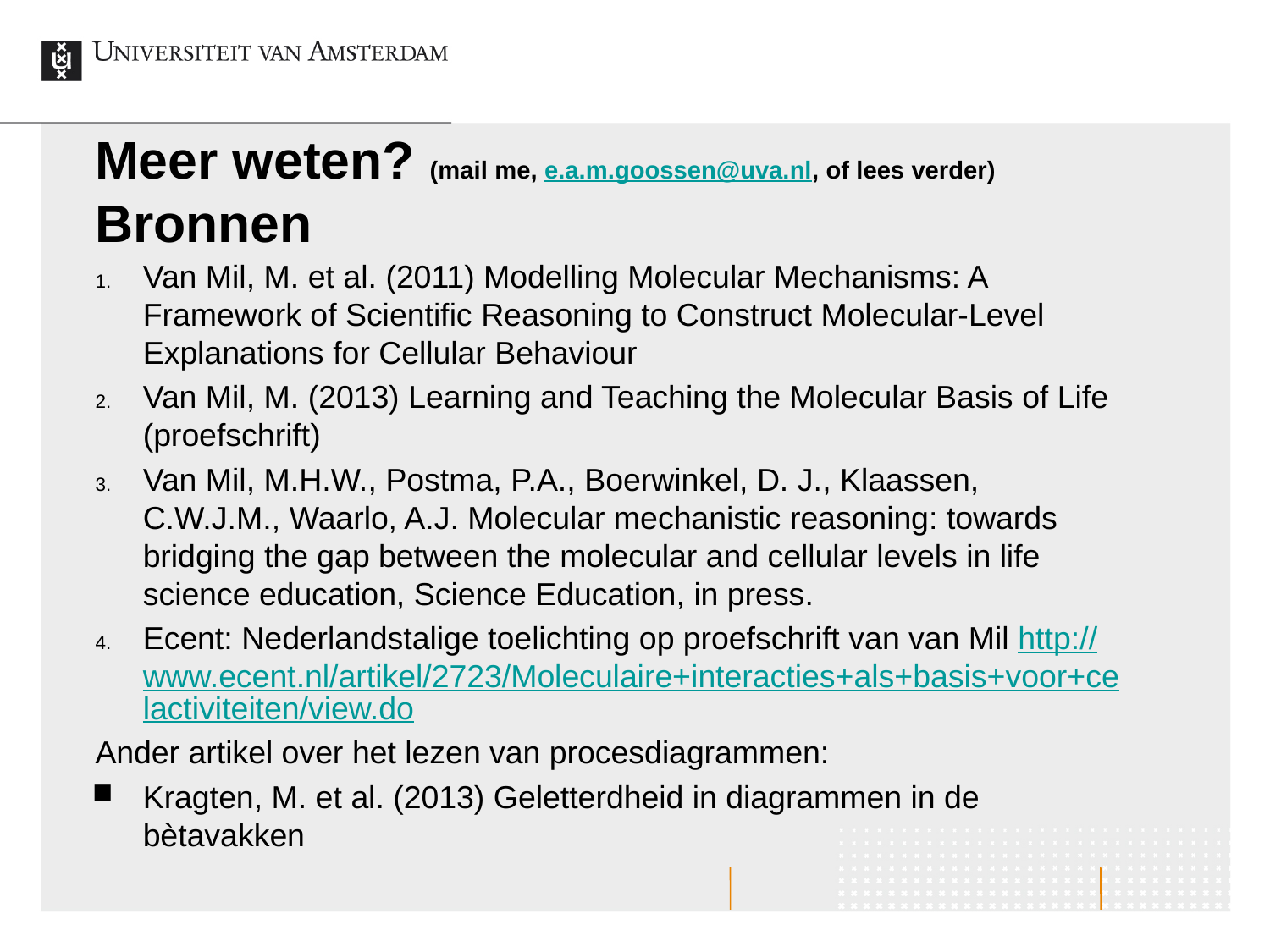

# Meer weten? (mail me, e.a.m.goossen@uva.nl, of lees verder) Bronnen
Van Mil, M. et al. (2011) Modelling Molecular Mechanisms: A Framework of Scientific Reasoning to Construct Molecular-Level Explanations for Cellular Behaviour
Van Mil, M. (2013) Learning and Teaching the Molecular Basis of Life (proefschrift)
Van Mil, M.H.W., Postma, P.A., Boerwinkel, D. J., Klaassen, C.W.J.M., Waarlo, A.J. Molecular mechanistic reasoning: towards bridging the gap between the molecular and cellular levels in life science education, Science Education, in press.
Ecent: Nederlandstalige toelichting op proefschrift van van Mil http://www.ecent.nl/artikel/2723/Moleculaire+interacties+als+basis+voor+celactiviteiten/view.do
Ander artikel over het lezen van procesdiagrammen:
Kragten, M. et al. (2013) Geletterdheid in diagrammen in de bètavakken